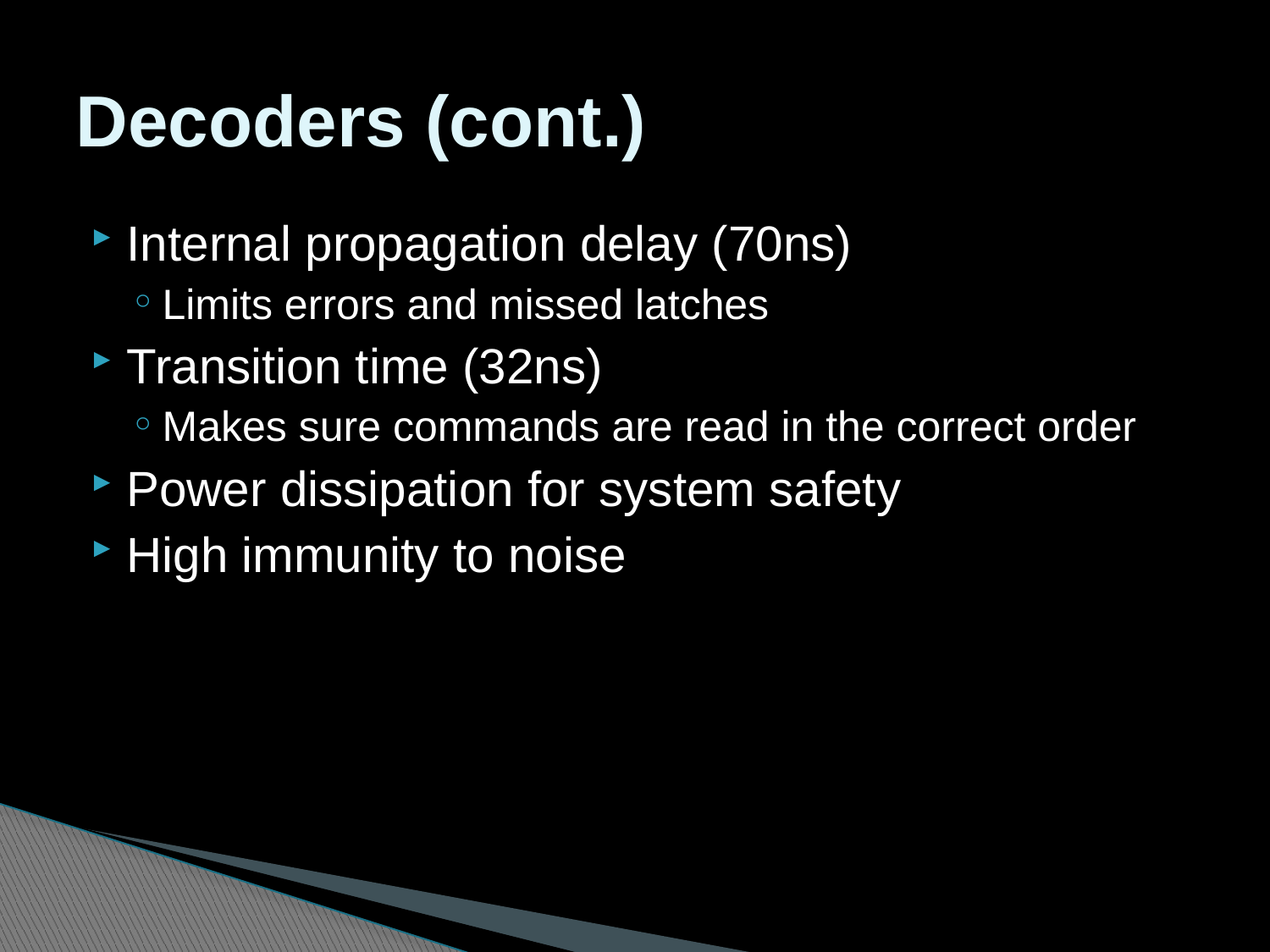

# Decoders (cont.)
Internal propagation delay (70ns)
Limits errors and missed latches
Transition time (32ns)
Makes sure commands are read in the correct order
Power dissipation for system safety
High immunity to noise